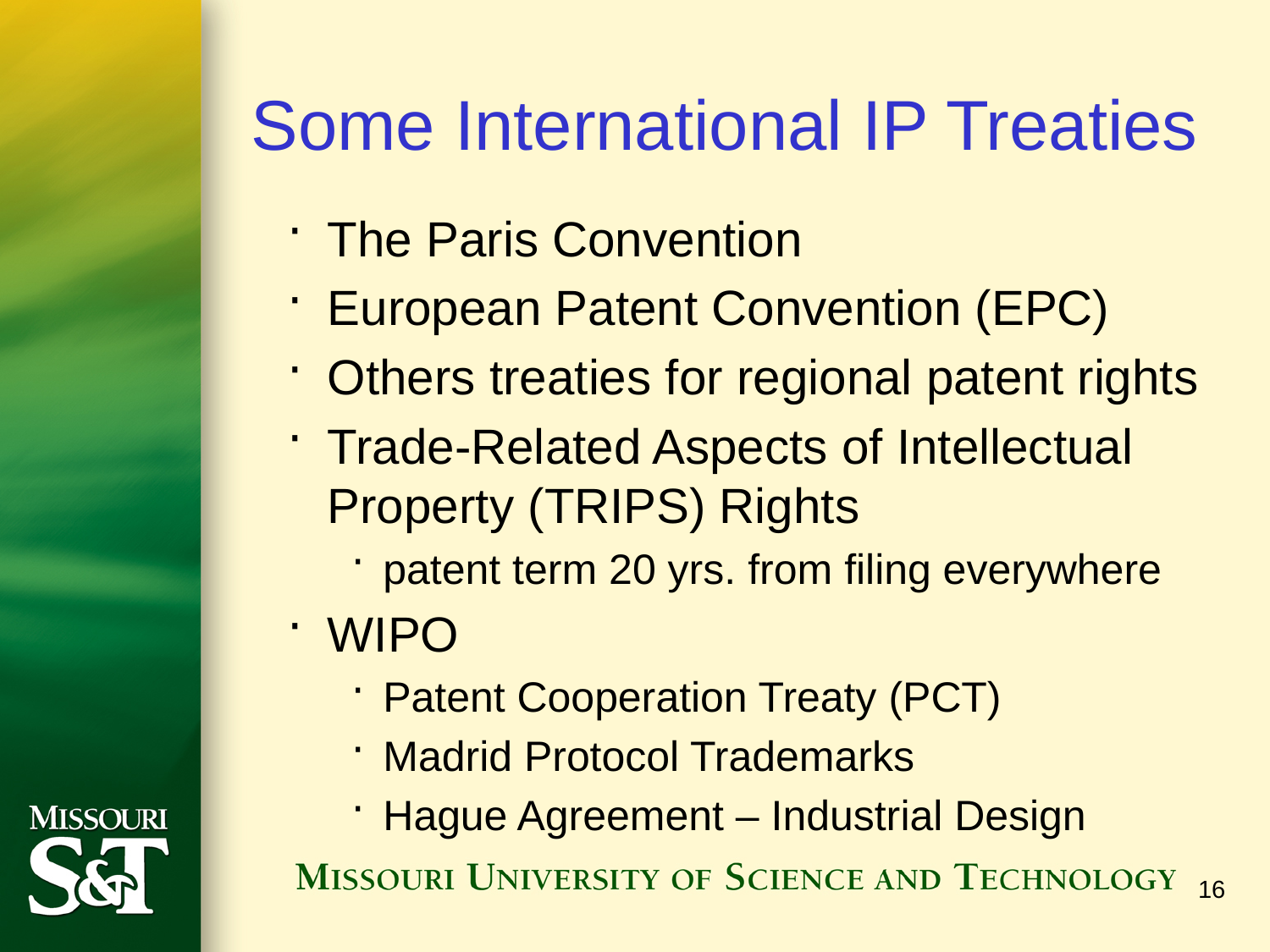

# Some International IP Treaties
The Paris Convention
European Patent Convention (EPC)
Others treaties for regional patent rights
Trade-Related Aspects of Intellectual Property (TRIPS) Rights
patent term 20 yrs. from filing everywhere
WIPO
Patent Cooperation Treaty (PCT)
Madrid Protocol Trademarks
Hague Agreement – Industrial Design
16